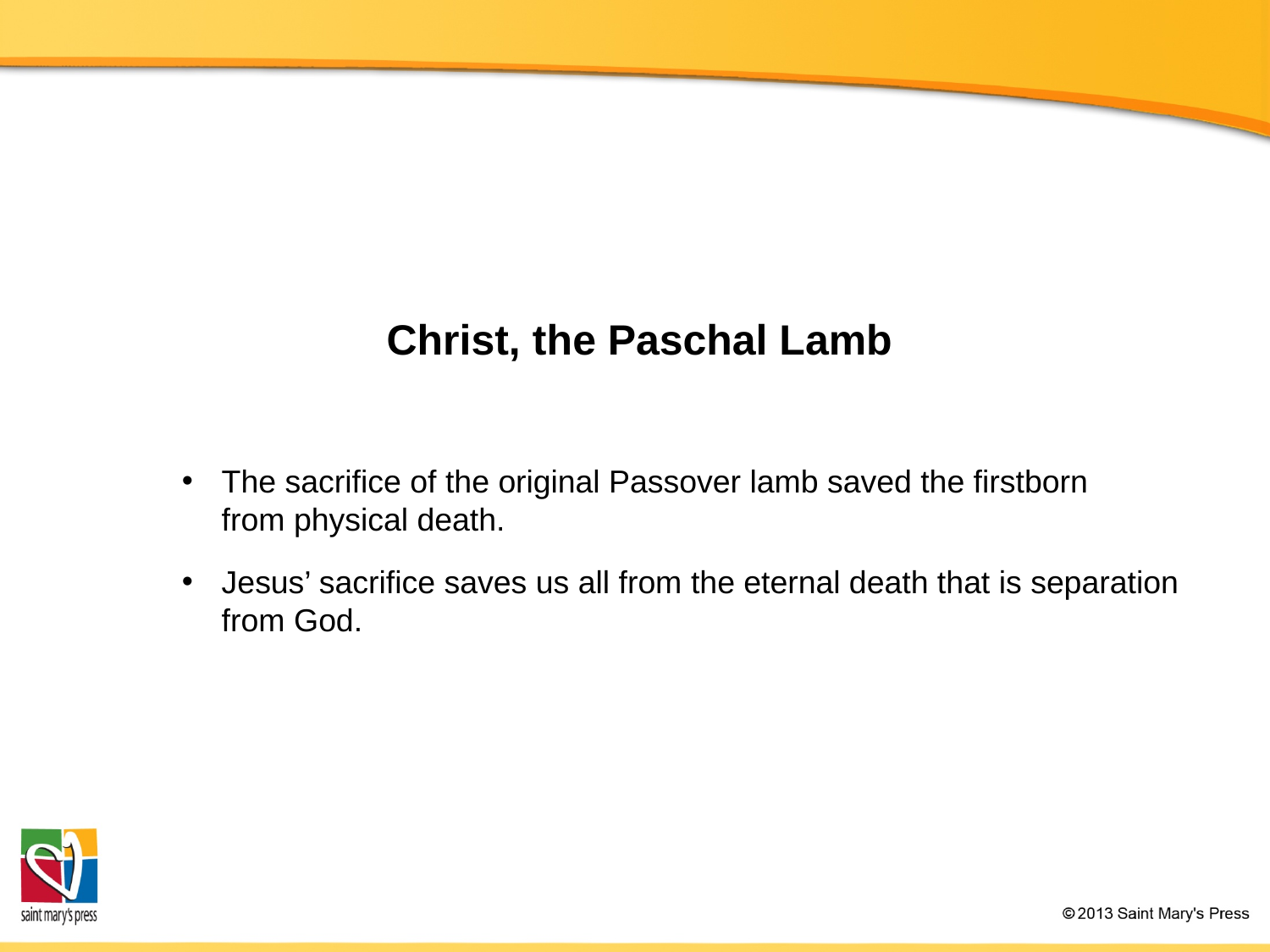

Christ, the Paschal Lamb
The sacrifice of the original Passover lamb saved the firstborn
from physical death.
Jesus’ sacrifice saves us all from the eternal death that is separation from God.